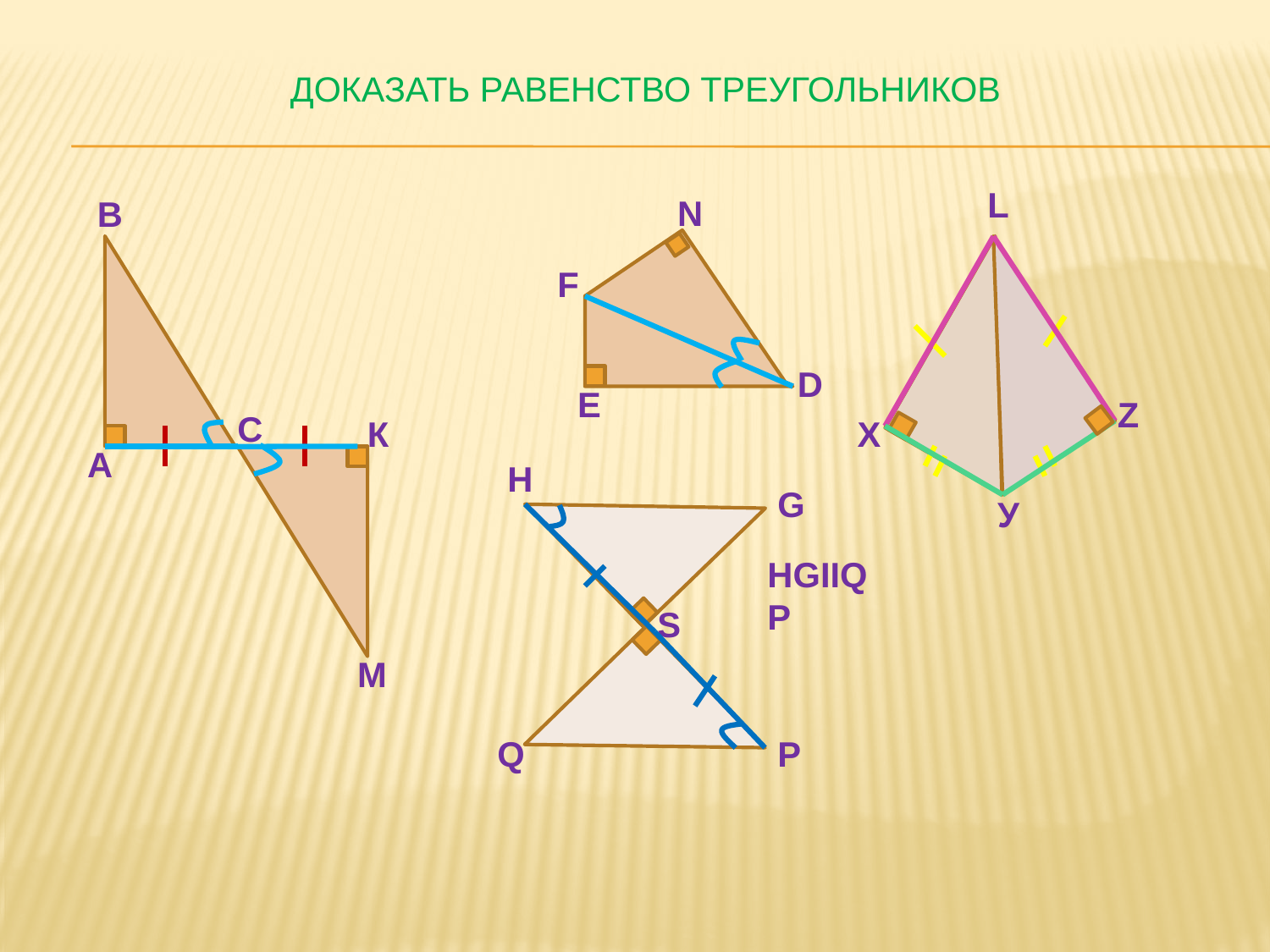

# Доказать равенство треугольников
L

Х
У
Z
N

F
В
Е
С
К
А
H
G
HGІІQP
М
Q
P
D
S